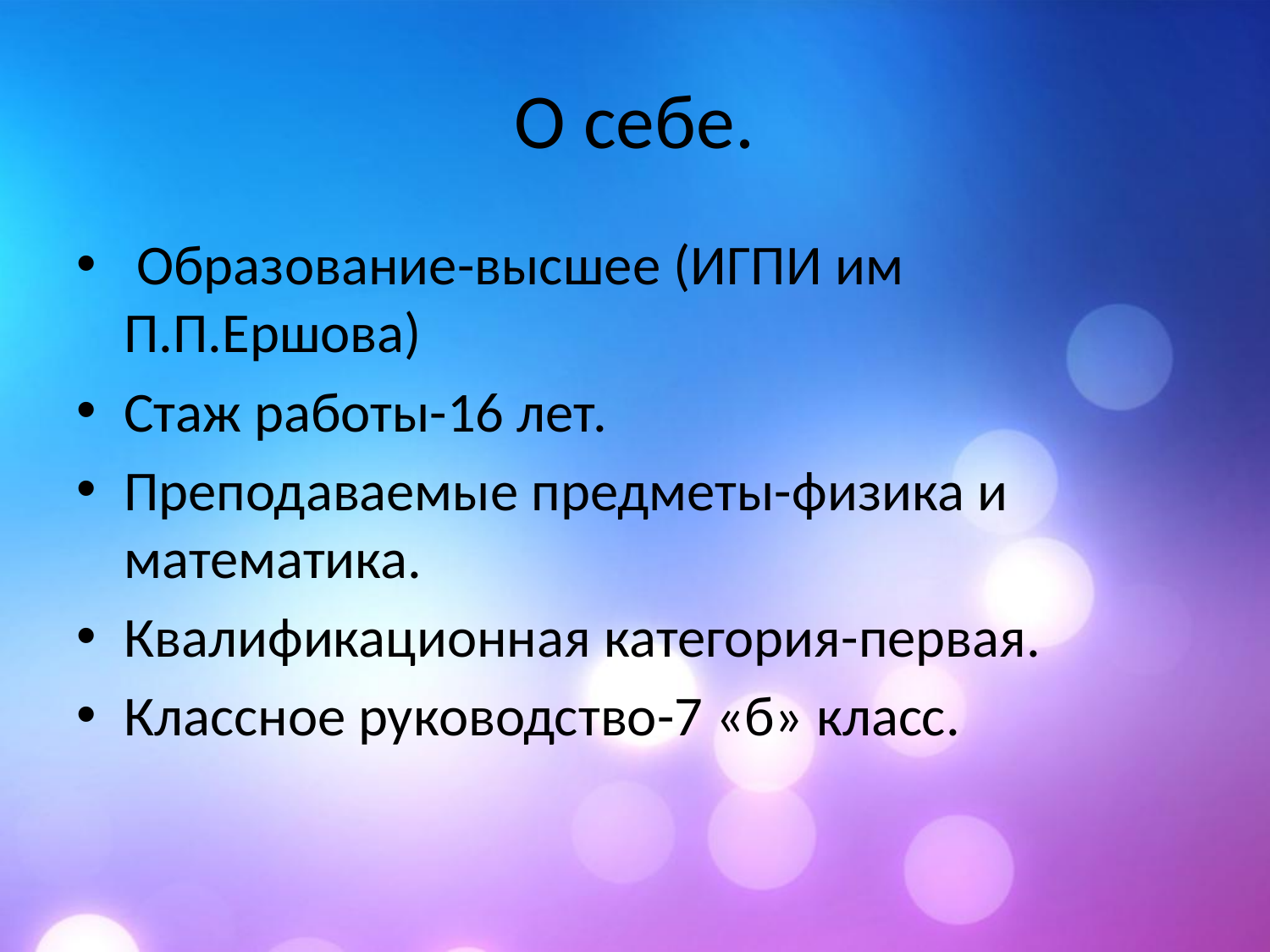

# О себе.
 Образование-высшее (ИГПИ им П.П.Ершова)
Стаж работы-16 лет.
Преподаваемые предметы-физика и математика.
Квалификационная категория-первая.
Классное руководство-7 «б» класс.